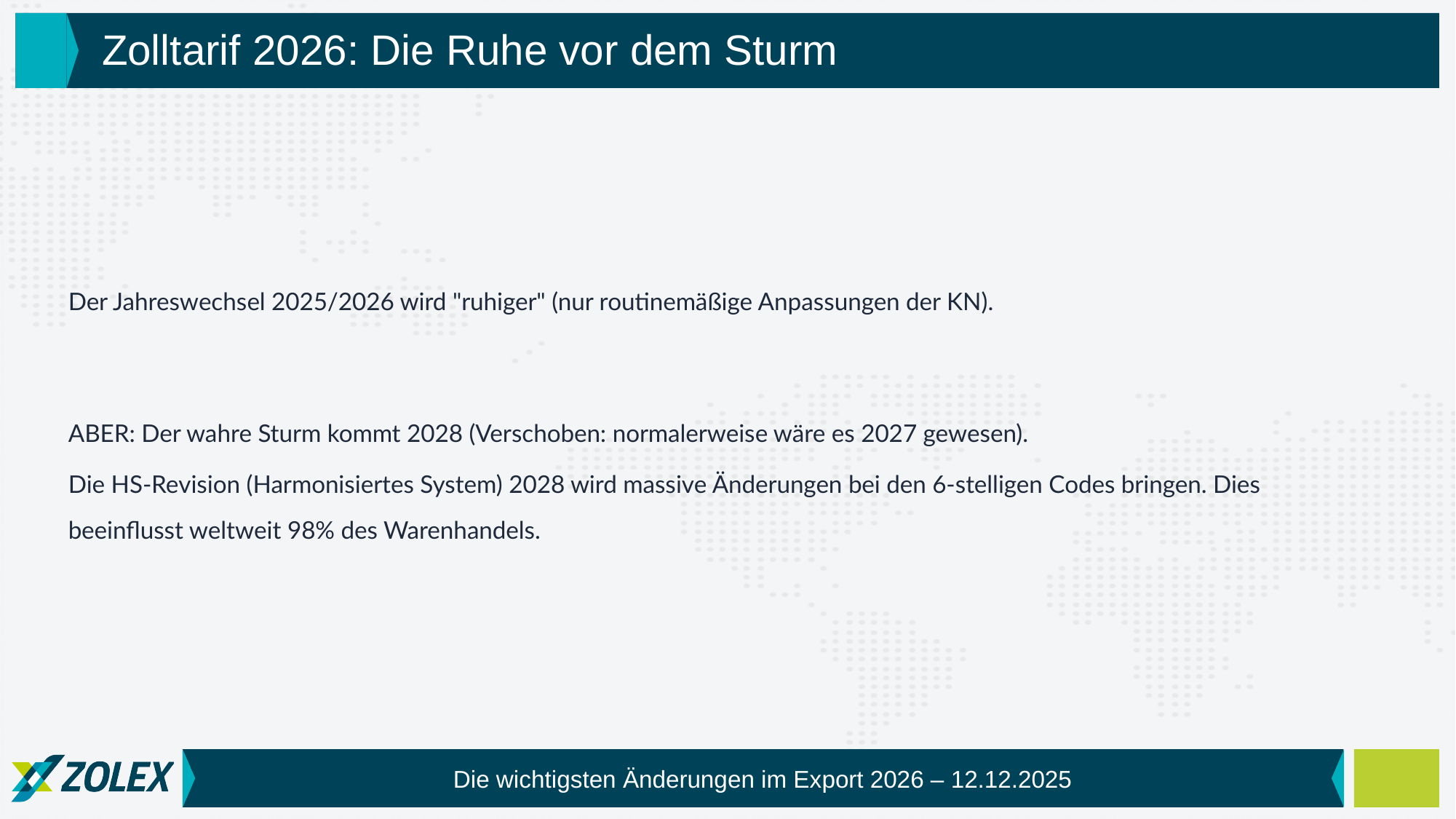

# Zolltarif 2026: Die Ruhe vor dem Sturm
Der Jahreswechsel 2025/2026 wird "ruhiger" (nur routinemäßige Anpassungen der KN).
ABER: Der wahre Sturm kommt 2028 (Verschoben: normalerweise wäre es 2027 gewesen).
Die HS-Revision (Harmonisiertes System) 2028 wird massive Änderungen bei den 6-stelligen Codes bringen. Dies beeinflusst weltweit 98% des Warenhandels.